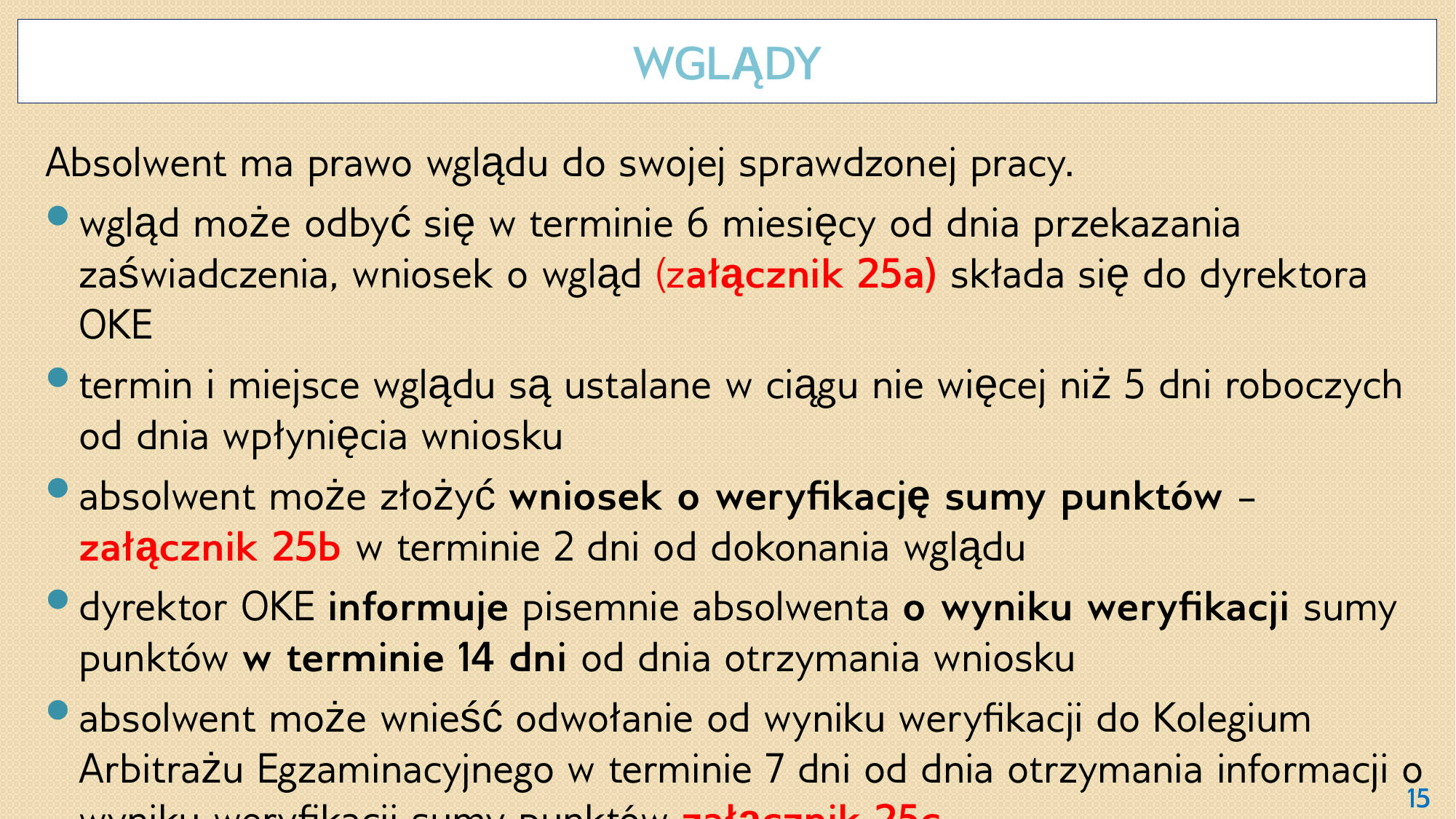

# wglądy
Absolwent ma prawo wglądu do swojej sprawdzonej pracy.
wgląd może odbyć się w terminie 6 miesięcy od dnia przekazania zaświadczenia, wniosek o wgląd (załącznik 25a) składa się do dyrektora OKE
termin i miejsce wglądu są ustalane w ciągu nie więcej niż 5 dni roboczych od dnia wpłynięcia wniosku
absolwent może złożyć wniosek o weryfikację sumy punktów – załącznik 25b w terminie 2 dni od dokonania wglądu
dyrektor OKE informuje pisemnie absolwenta o wyniku weryfikacji sumy punktów w terminie 14 dni od dnia otrzymania wniosku
absolwent może wnieść odwołanie od wyniku weryfikacji do Kolegium Arbitrażu Egzaminacyjnego w terminie 7 dni od dnia otrzymania informacji o wyniku weryfikacji sumy punktów załącznik 25c
15